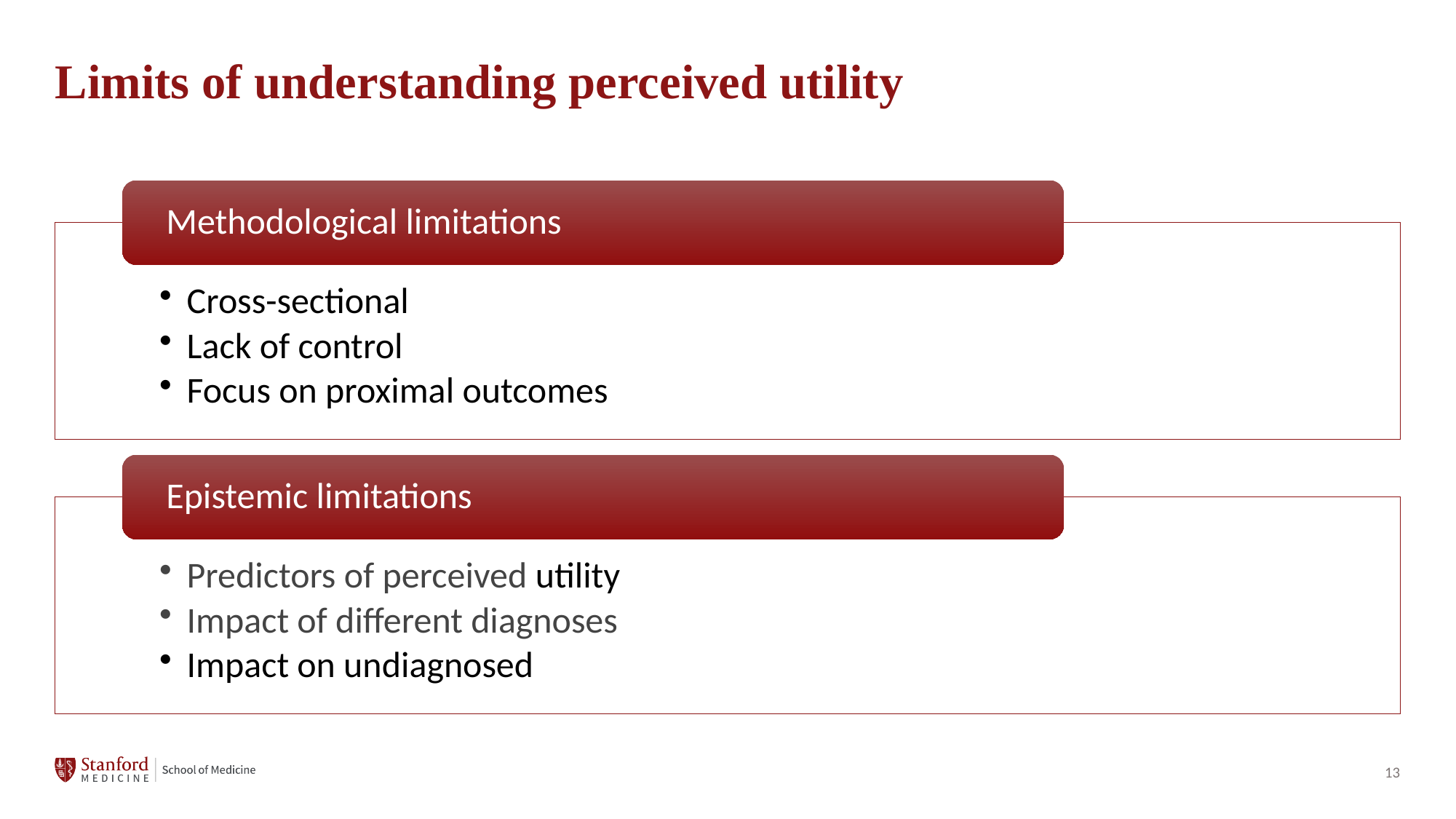

# Limits of understanding perceived utility
Cross-sectional
Lack of control
Focus on proximal outcomes
Methodological limitations
Predictors of perceived utility
Impact of different diagnoses
Impact on undiagnosed
Epistemic limitations
13